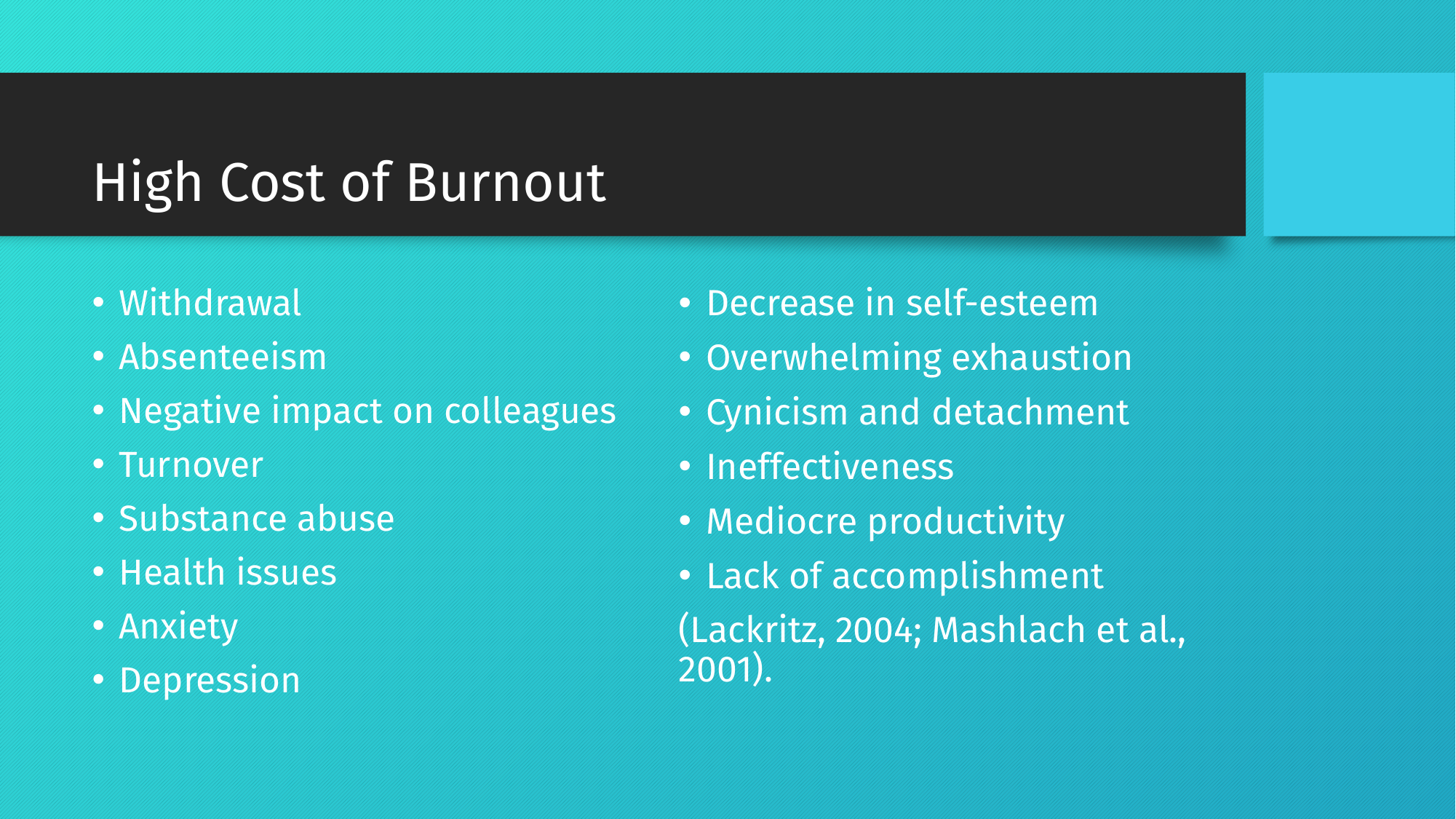

# High Cost of Burnout
Withdrawal
Absenteeism
Negative impact on colleagues
Turnover
Substance abuse
Health issues
Anxiety
Depression
Decrease in self-esteem
Overwhelming exhaustion
Cynicism and detachment
Ineffectiveness
Mediocre productivity
Lack of accomplishment
(Lackritz, 2004; Mashlach et al., 2001).